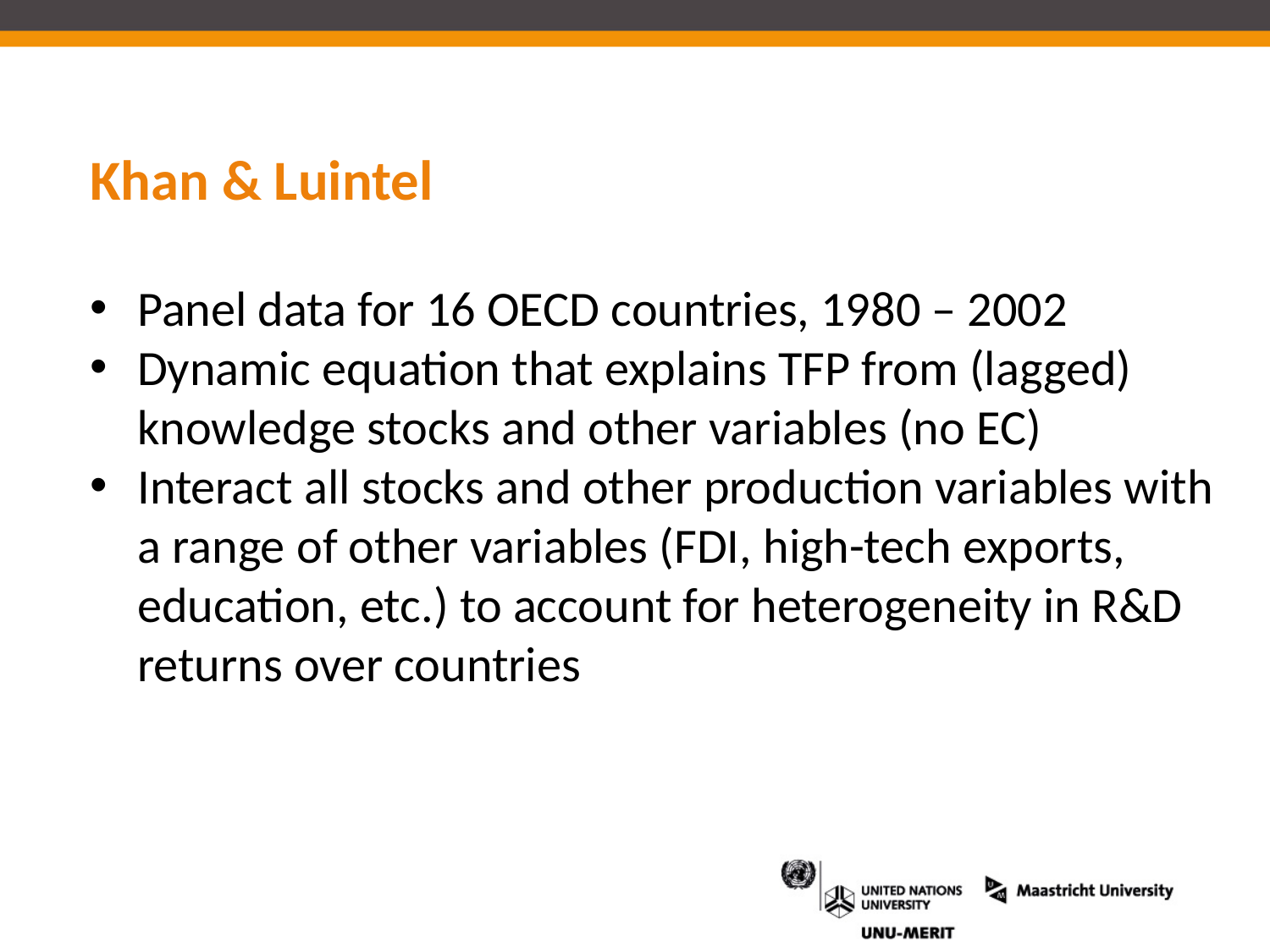

# Khan & Luintel
Panel data for 16 OECD countries, 1980 – 2002
Dynamic equation that explains TFP from (lagged) knowledge stocks and other variables (no EC)
Interact all stocks and other production variables with a range of other variables (FDI, high-tech exports, education, etc.) to account for heterogeneity in R&D returns over countries